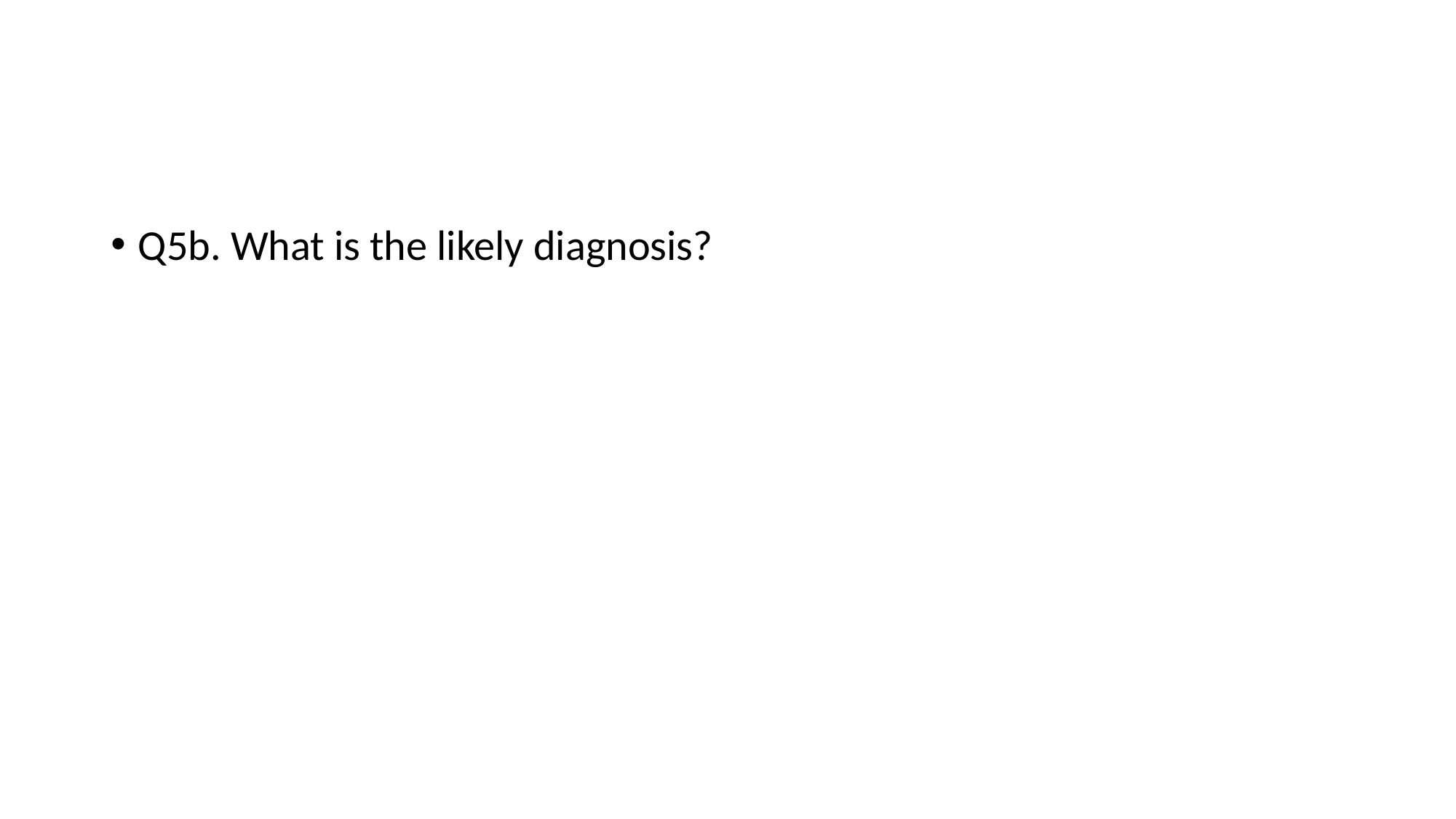

#
Q5b. What is the likely diagnosis?